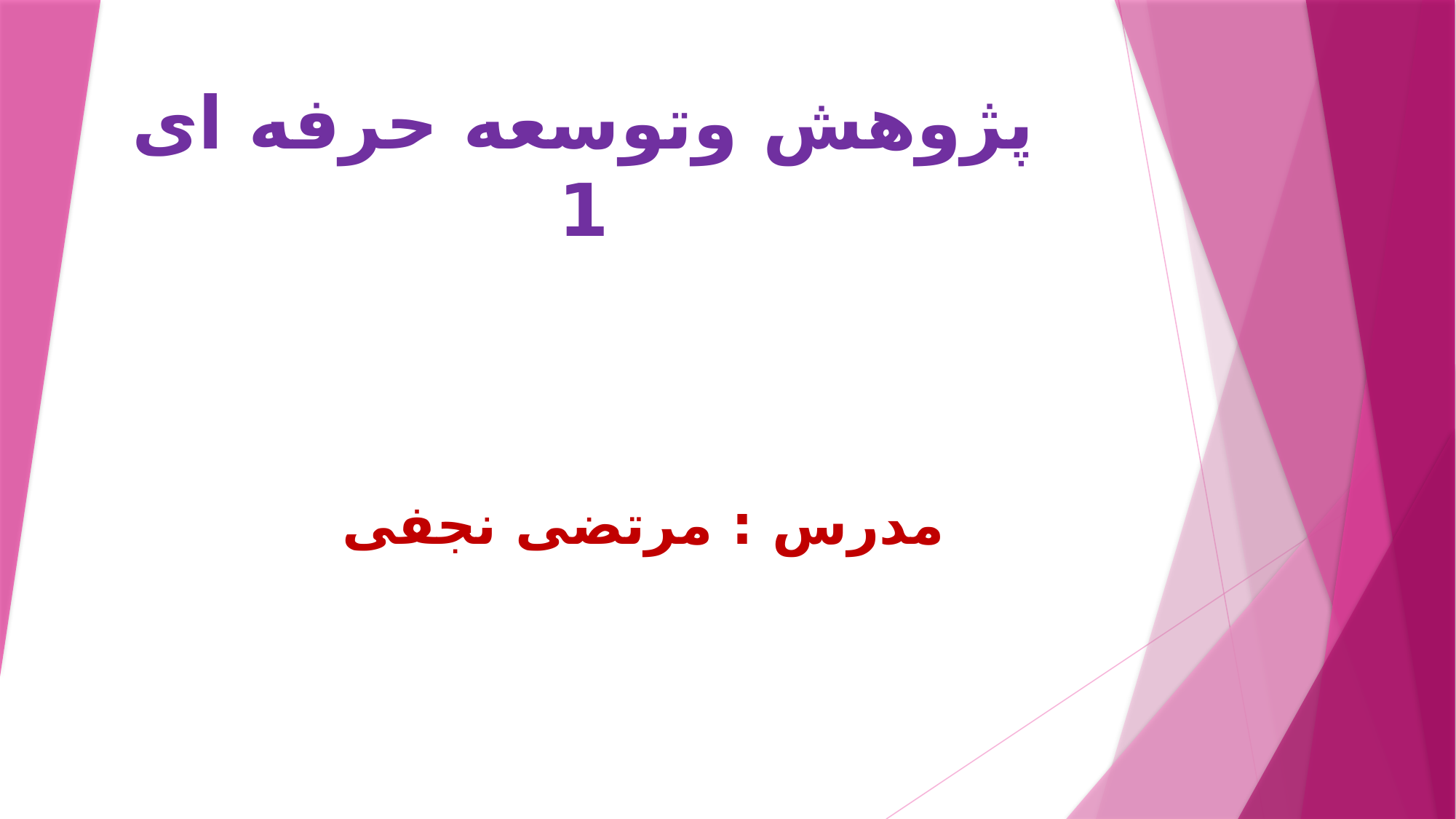

# پژوهش وتوسعه حرفه ای 1
مدرس : مرتضی نجفی